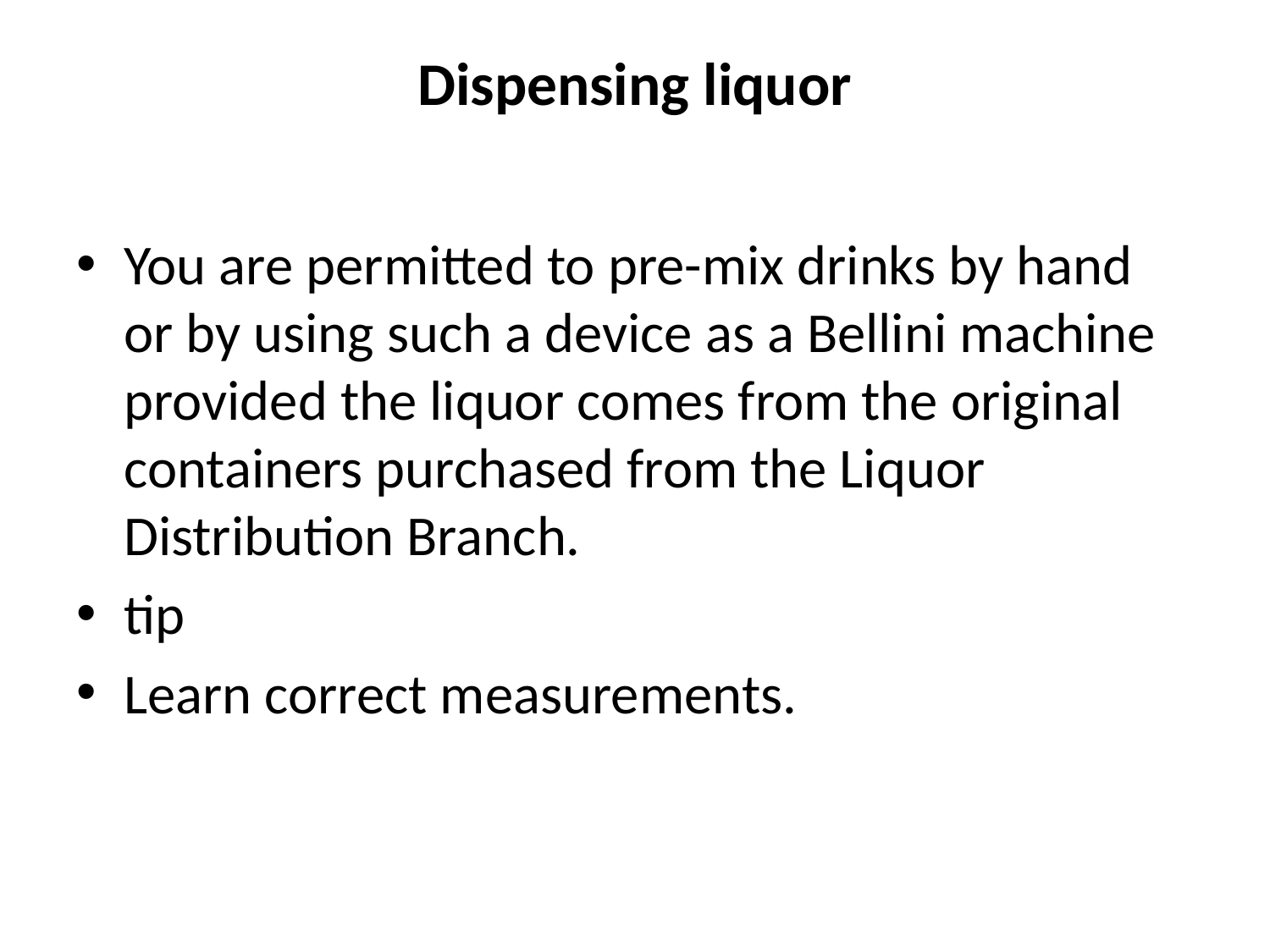

# Dispensing liquor
You are permitted to pre-mix drinks by hand or by using such a device as a Bellini machine provided the liquor comes from the original containers purchased from the Liquor Distribution Branch.
tip
Learn correct measurements.